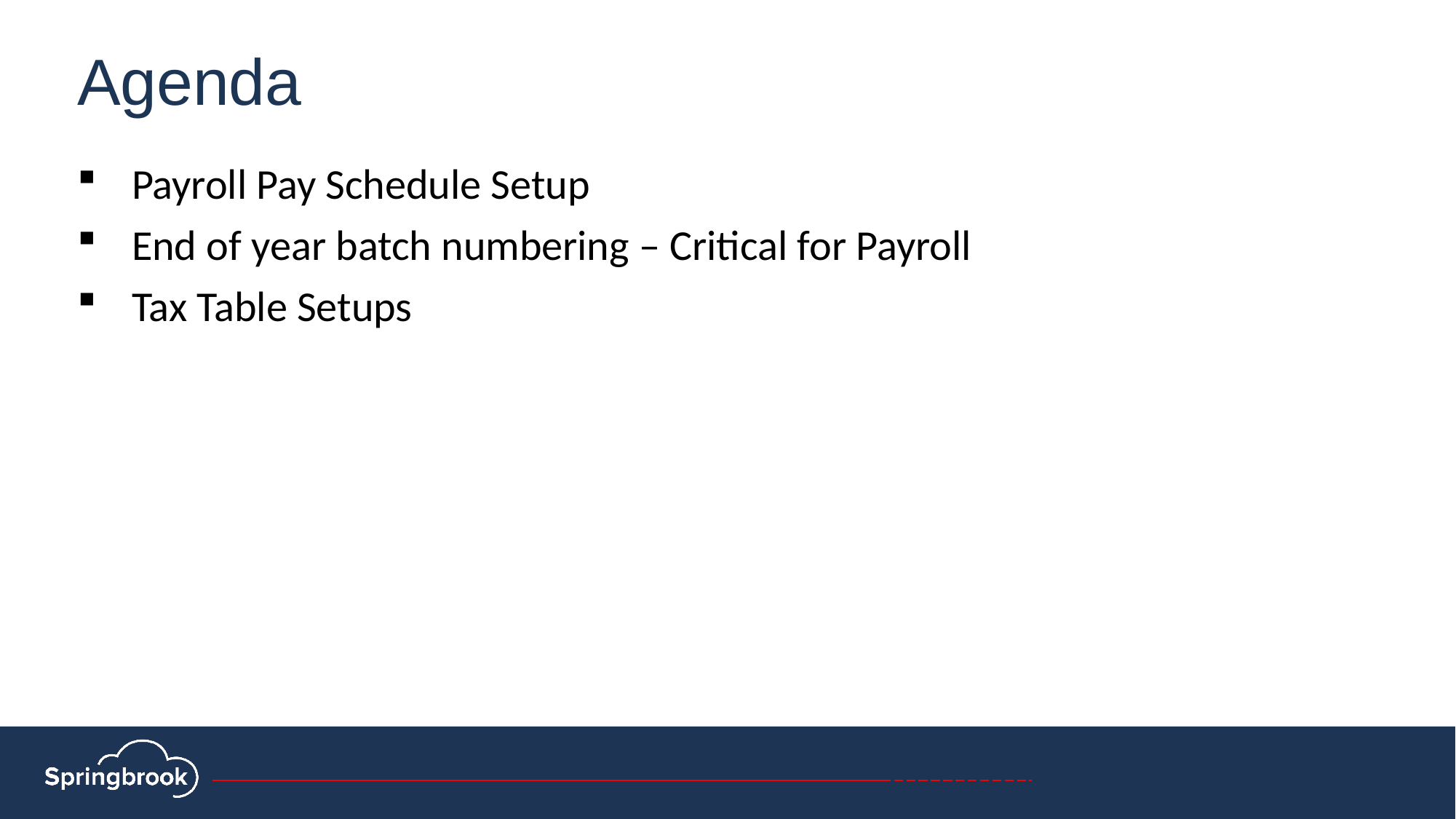

Agenda
Payroll Pay Schedule Setup
End of year batch numbering – Critical for Payroll
Tax Table Setups